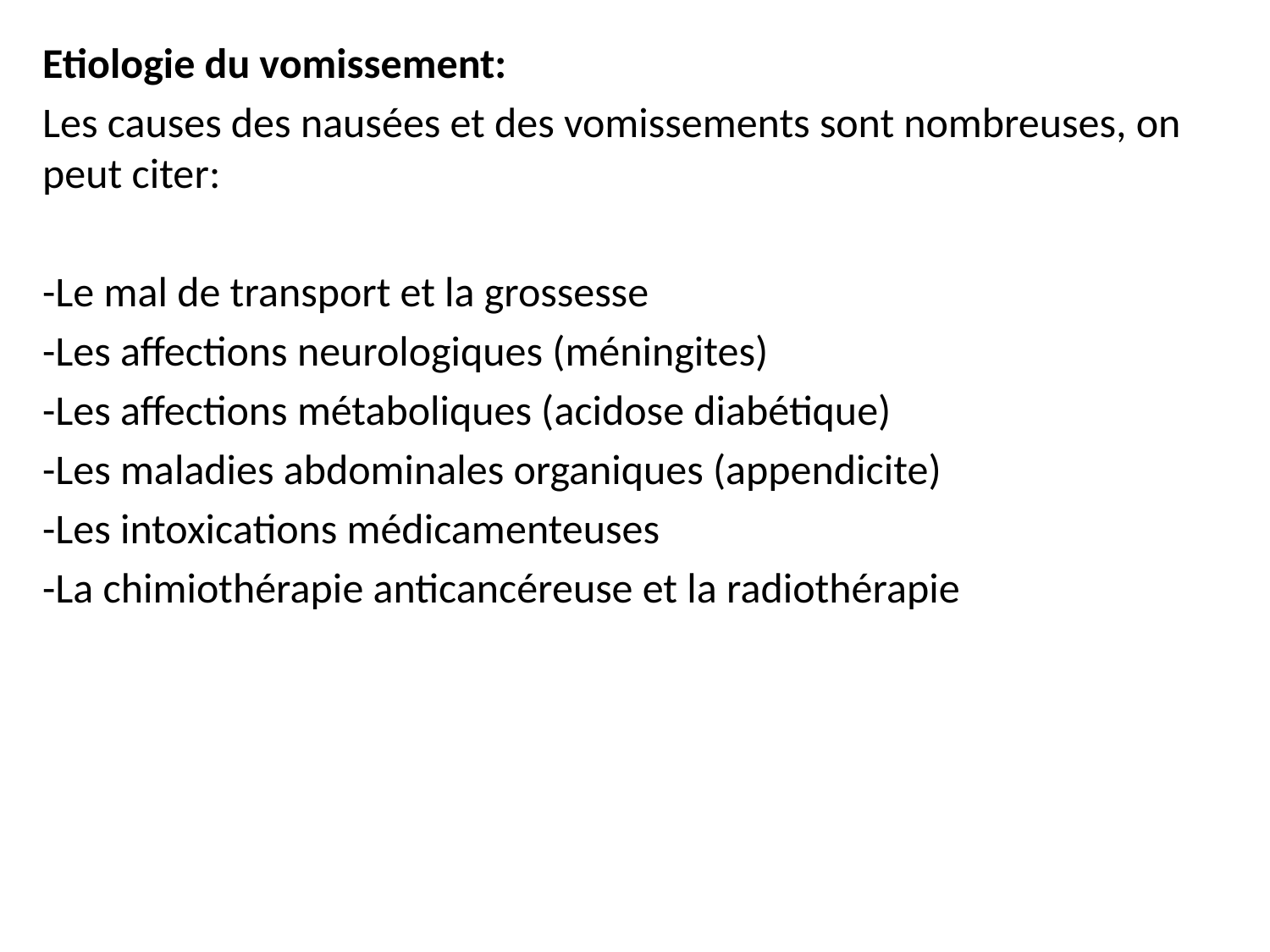

Etiologie du vomissement:
Les causes des nausées et des vomissements sont nombreuses, on peut citer:

-Le mal de transport et la grossesse
-Les affections neurologiques (méningites)
-Les affections métaboliques (acidose diabétique)
-Les maladies abdominales organiques (appendicite)
-Les intoxications médicamenteuses
-La chimiothérapie anticancéreuse et la radiothérapie